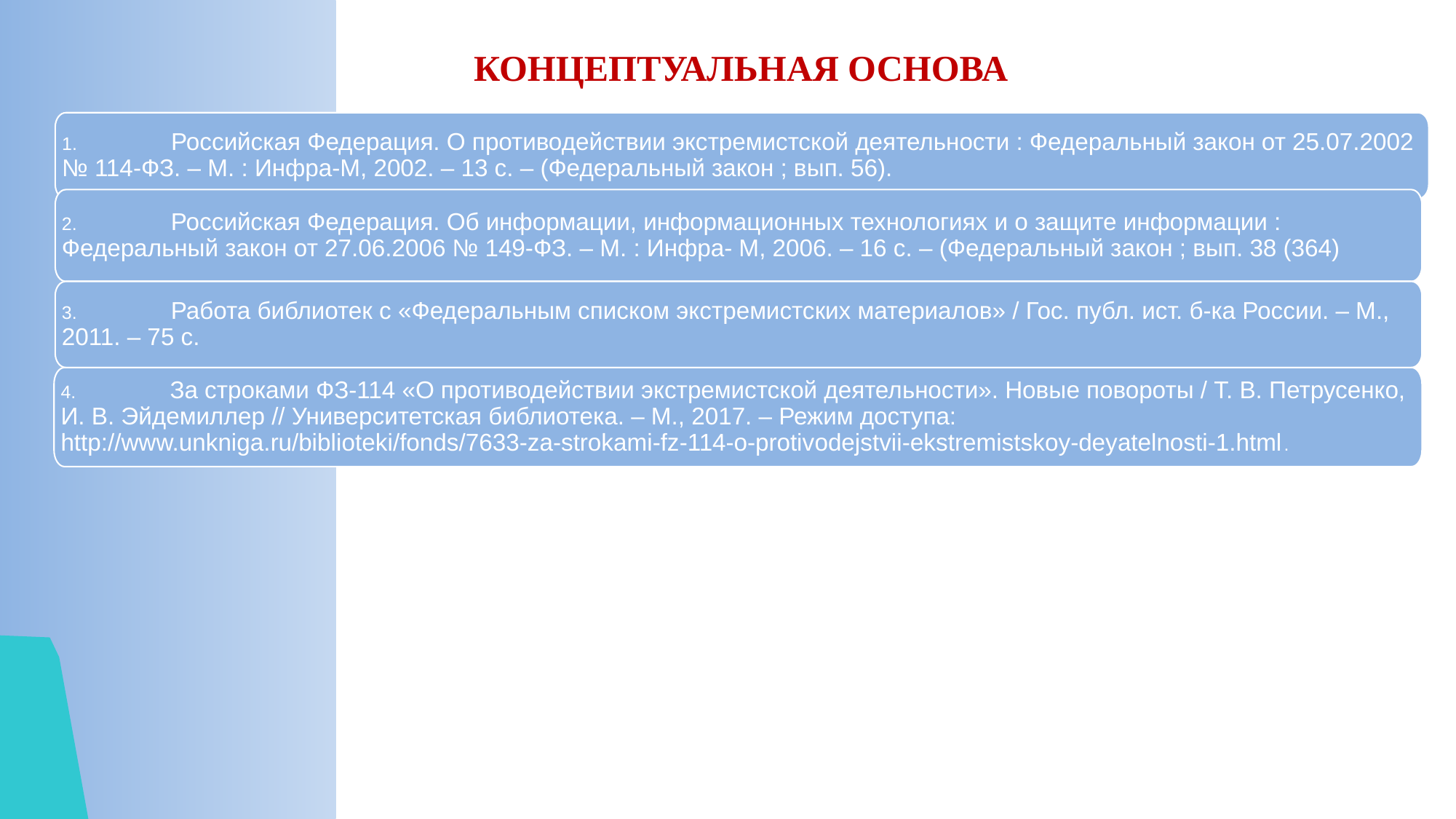

КОНЦЕПТУАЛЬНАЯ ОСНОВА
1.	Российская Федерация. О противодействии экстремистской деятельности : Федеральный закон от 25.07.2002 № 114-ФЗ. – М. : Инфра-М, 2002. – 13 с. – (Федеральный закон ; вып. 56).
2.	Российская Федерация. Об информации, информационных технологиях и о защите информации : Федеральный закон от 27.06.2006 № 149-ФЗ. – М. : Инфра- М, 2006. – 16 с. – (Федеральный закон ; вып. 38 (364)
3.	Работа библиотек с «Федеральным списком экстремистских материалов» / Гос. публ. ист. б-ка России. – М., 2011. – 75 с.
4.	За строками ФЗ-114 «О противодействии экстремистской деятельности». Новые повороты / Т. В. Петрусенко, И. В. Эйдемиллер // Университетская библиотека. – М., 2017. – Режим доступа: http://www.unkniga.ru/biblioteki/fonds/7633-za-strokami-fz-114-o-protivodejstvii-ekstremistskoy-deyatelnosti-1.html.